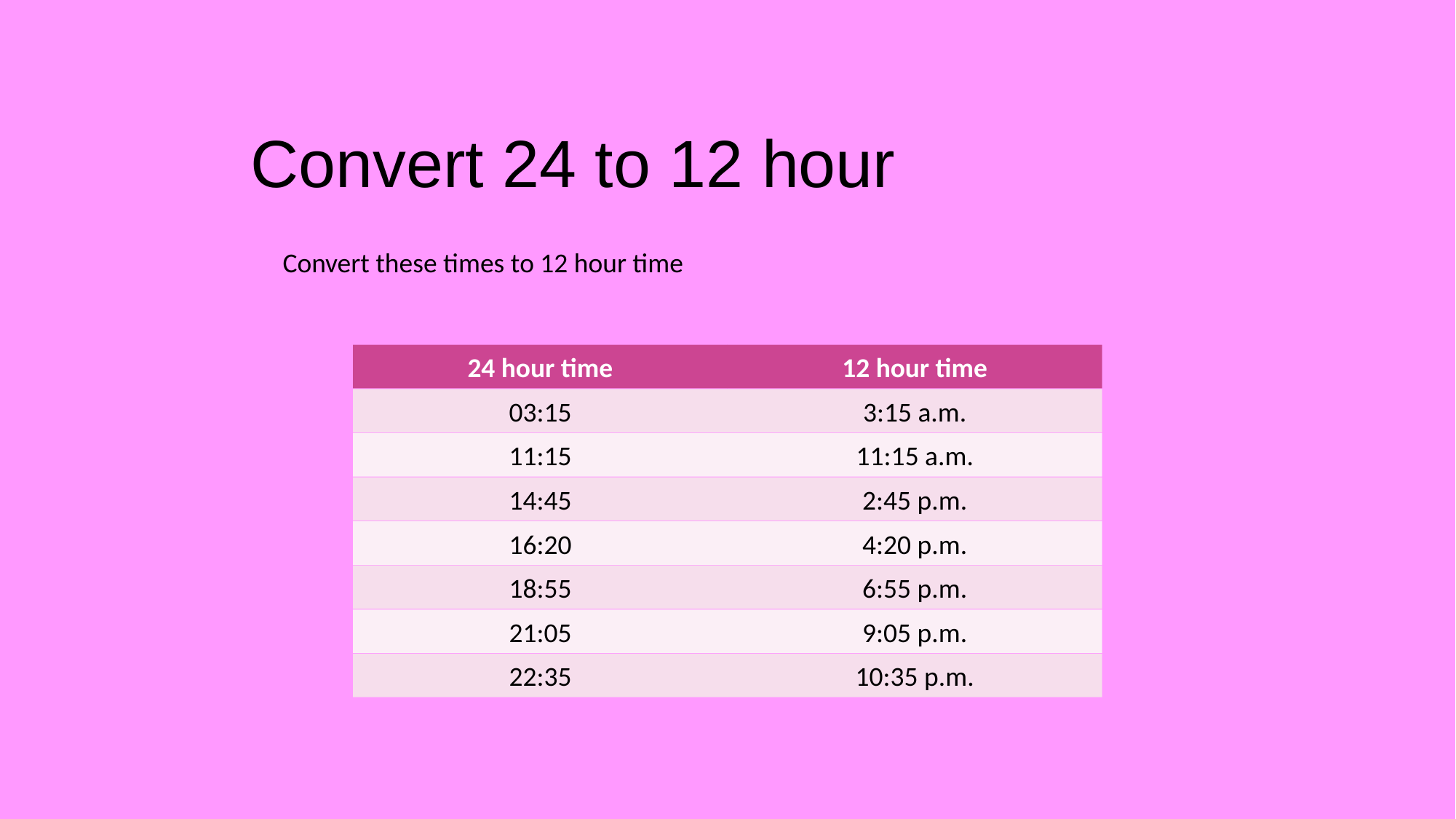

Convert 24 to 12 hour
Convert these times to 12 hour time
24 hour time
12 hour time
03:15
3:15 a.m.
11:15
11:15 a.m.
14:45
2:45 p.m.
16:20
4:20 p.m.
18:55
6:55 p.m.
21:05
9:05 p.m.
22:35
10:35 p.m.